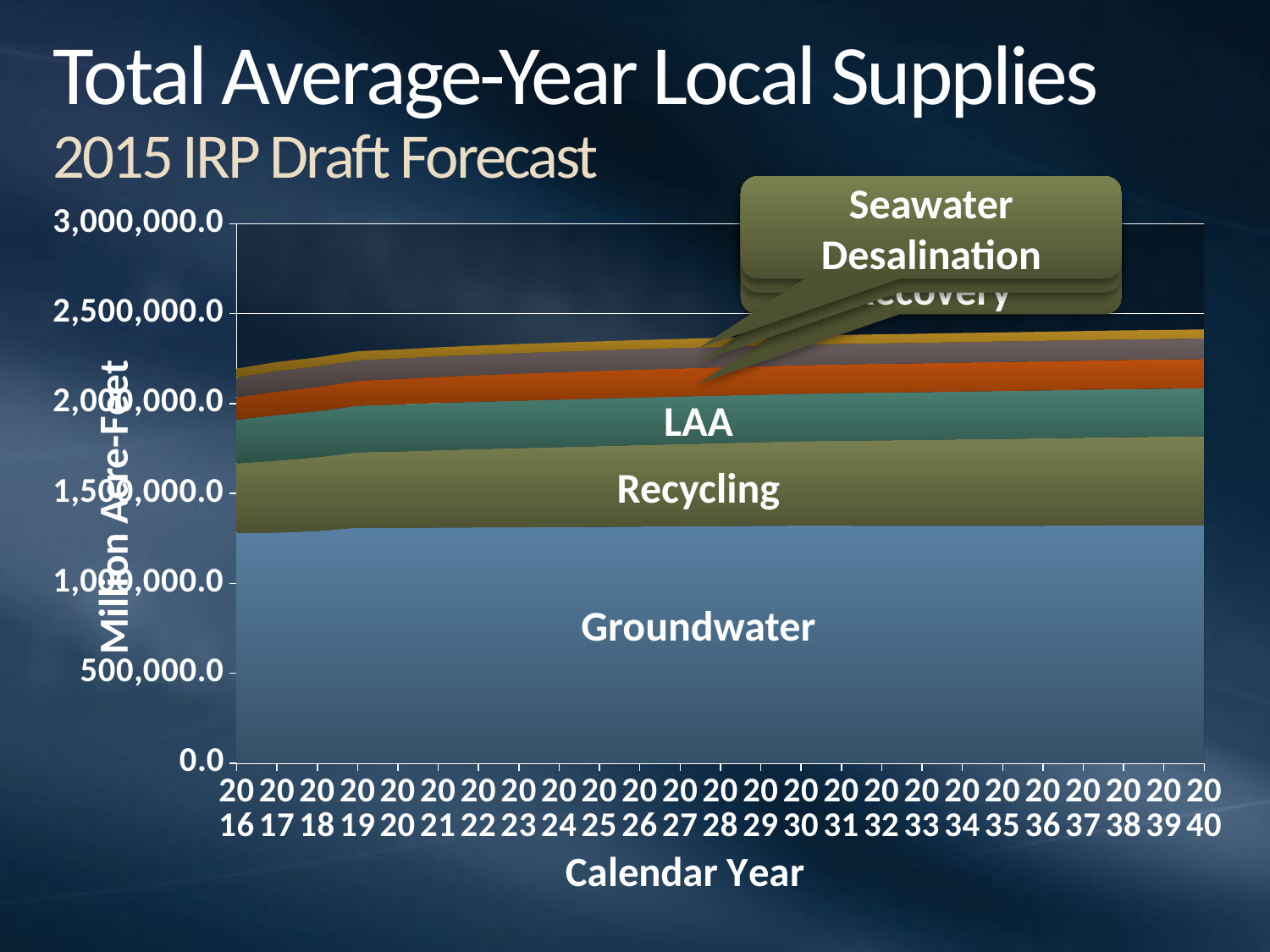

# Total Average-Year Local Supplies 2015 IRP Draft Forecast
Seawater Desalination
Surface Production

### Chart

| Category | Groundwater | Recycling | Los Angeles Aqueduct | Groundwater Recovery | Surface Production | Seawater Desalination |
|---|---|---|---|---|---|---|
| 2016 | 1280156.021978022 | 386606.0 | 242631.78021978022 | 126312.0 | 108425.73626373627 | 50637.36263736264 |
| 2017 | 1282290.978021978 | 400582.0 | 253579.6043956044 | 130339.0 | 113705.36263736263 | 50637.36263736264 |
| 2018 | 1290613.054945055 | 410595.0 | 255992.0989010989 | 134983.0 | 113705.36263736263 | 50637.36263736264 |
| 2019 | 1309688.7252747254 | 419015.0 | 259074.82417582418 | 138800.0 | 113705.36263736263 | 50637.36263736264 |
| 2020 | 1308101.3516483516 | 425131.0 | 261100.4945054945 | 142286.0 | 113705.36263736263 | 50637.36263736264 |
| 2021 | 1310108.4615384615 | 430503.0 | 262205.4065934066 | 145404.0 | 113705.36263736263 | 50637.36263736264 |
| 2022 | 1311358.978021978 | 435501.0 | 263071.13186813187 | 148241.0 | 113705.36263736263 | 50637.36263736264 |
| 2023 | 1312095.9670329671 | 440176.0 | 263435.8461538461 | 150920.0 | 113705.36263736263 | 50637.36263736264 |
| 2024 | 1312927.3076923077 | 444711.0 | 263760.46153846156 | 153008.0 | 113705.36263736263 | 50637.36263736264 |
| 2025 | 1314288.4285714286 | 449015.0 | 264035.021978022 | 154189.0 | 113705.36263736263 | 50637.36263736264 |
| 2026 | 1315931.5604395603 | 453250.0 | 264276.4065934066 | 155185.0 | 113705.36263736263 | 50637.36263736264 |
| 2027 | 1317158.4395604397 | 457434.0 | 264348.8791208791 | 156177.0 | 113705.36263736263 | 50637.36263736264 |
| 2028 | 1318152.4725274725 | 461607.0 | 264275.032967033 | 157166.0 | 113705.36263736263 | 50637.36263736264 |
| 2029 | 1319642.0989010988 | 465358.0 | 264382.65934065933 | 158017.0 | 113705.36263736263 | 50637.36263736264 |
| 2030 | 1321220.2967032967 | 468862.0 | 264296.3296703297 | 158816.0 | 113705.36263736263 | 50637.36263736264 |
| 2031 | 1320892.043956044 | 472331.0 | 264651.3846153846 | 159565.0 | 113705.36263736263 | 50637.36263736264 |
| 2032 | 1320060.6153846155 | 475320.0 | 265083.989010989 | 160188.0 | 113705.36263736263 | 50637.36263736264 |
| 2033 | 1319578.5274725275 | 478204.0 | 265434.010989011 | 160758.0 | 113705.36263736263 | 50637.36263736264 |
| 2034 | 1320059.989010989 | 481022.0 | 265899.5824175824 | 161266.0 | 113705.36263736263 | 50637.36263736264 |
| 2035 | 1319903.857142857 | 483669.0 | 265924.31868131866 | 161694.0 | 113705.36263736263 | 50637.36263736264 |
| 2036 | 1320628.120879121 | 486162.0 | 266121.52747252746 | 162065.0 | 113705.36263736263 | 50637.36263736264 |
| 2037 | 1321415.010989011 | 488597.0 | 266296.8131868132 | 162319.0 | 113705.36263736263 | 50637.36263736264 |
| 2038 | 1322143.956043956 | 491015.0 | 266945.7582417582 | 162443.0 | 113705.36263736263 | 50637.36263736264 |
| 2039 | 1322346.2747252746 | 493433.0 | 266638.68131868134 | 162567.0 | 113705.36263736263 | 50637.36263736264 |
| 2040 | 1322196.934065934 | 495698.0 | 267637.46153846156 | 162688.0 | 113705.36263736263 | 50637.36263736264 |
Groundwater Recovery
LAA
Recycling
Groundwater